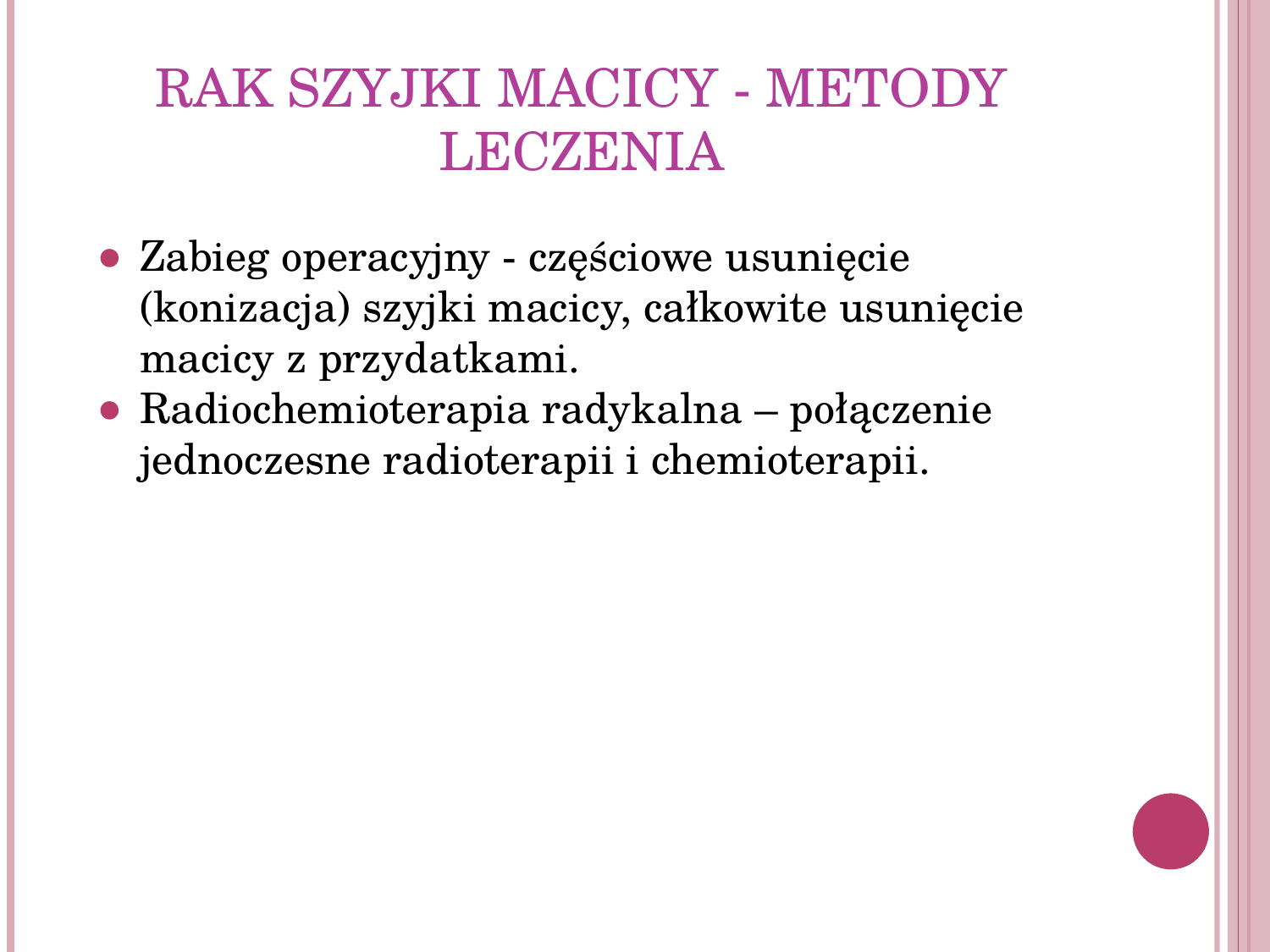

# RAK SZYJKI MACICY - METODY LECZENIA
Zabieg operacyjny - częściowe usunięcie (konizacja) szyjki macicy, całkowite usunięcie macicy z przydatkami.
Radiochemioterapia radykalna – połączenie jednoczesne radioterapii i chemioterapii.